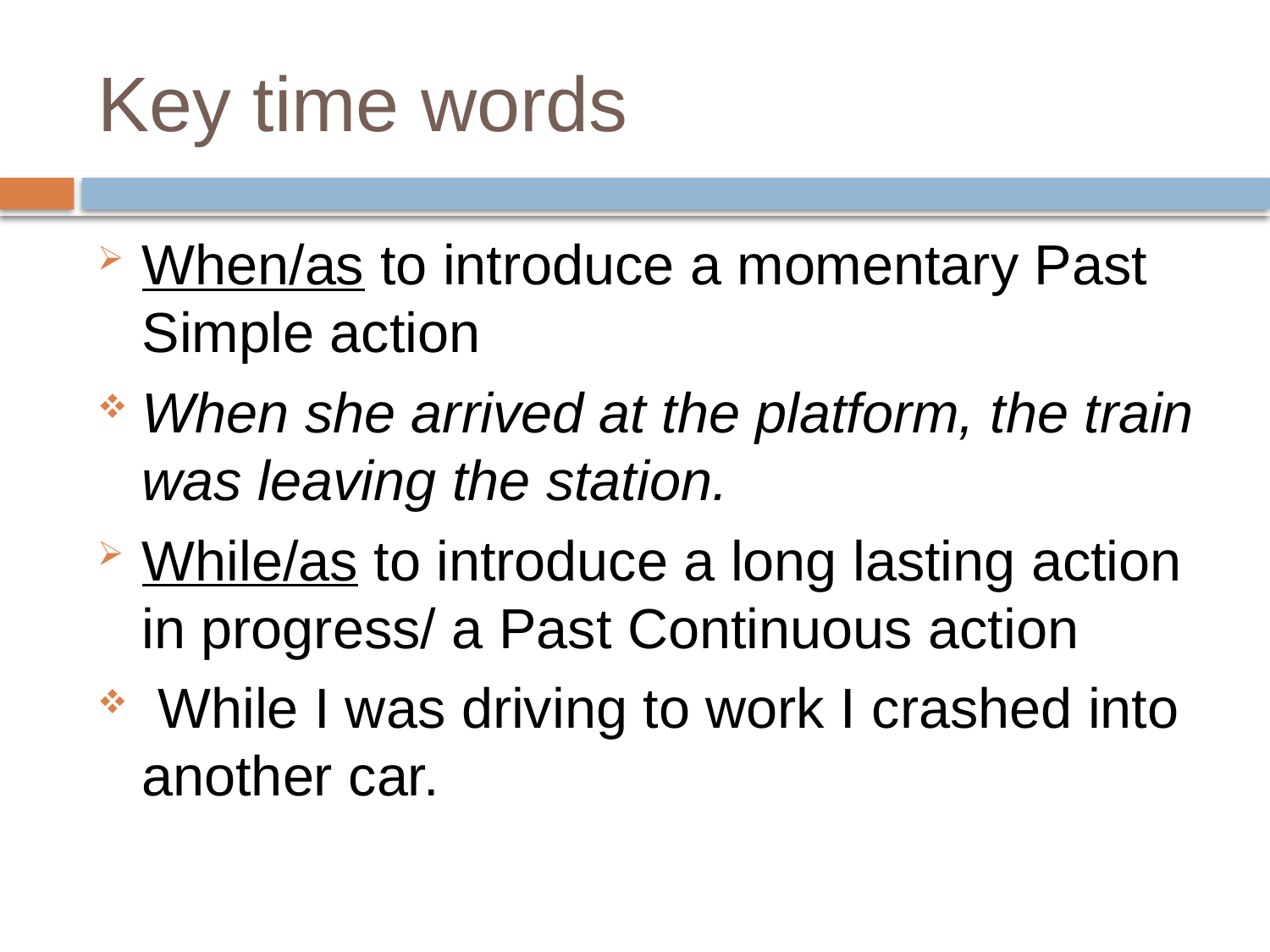

# Key time words
When/as to introduce a momentary Past Simple action
When she arrived at the platform, the train was leaving the station.
While/as to introduce a long lasting action in progress/ a Past Continuous action
 While I was driving to work I crashed into another car.